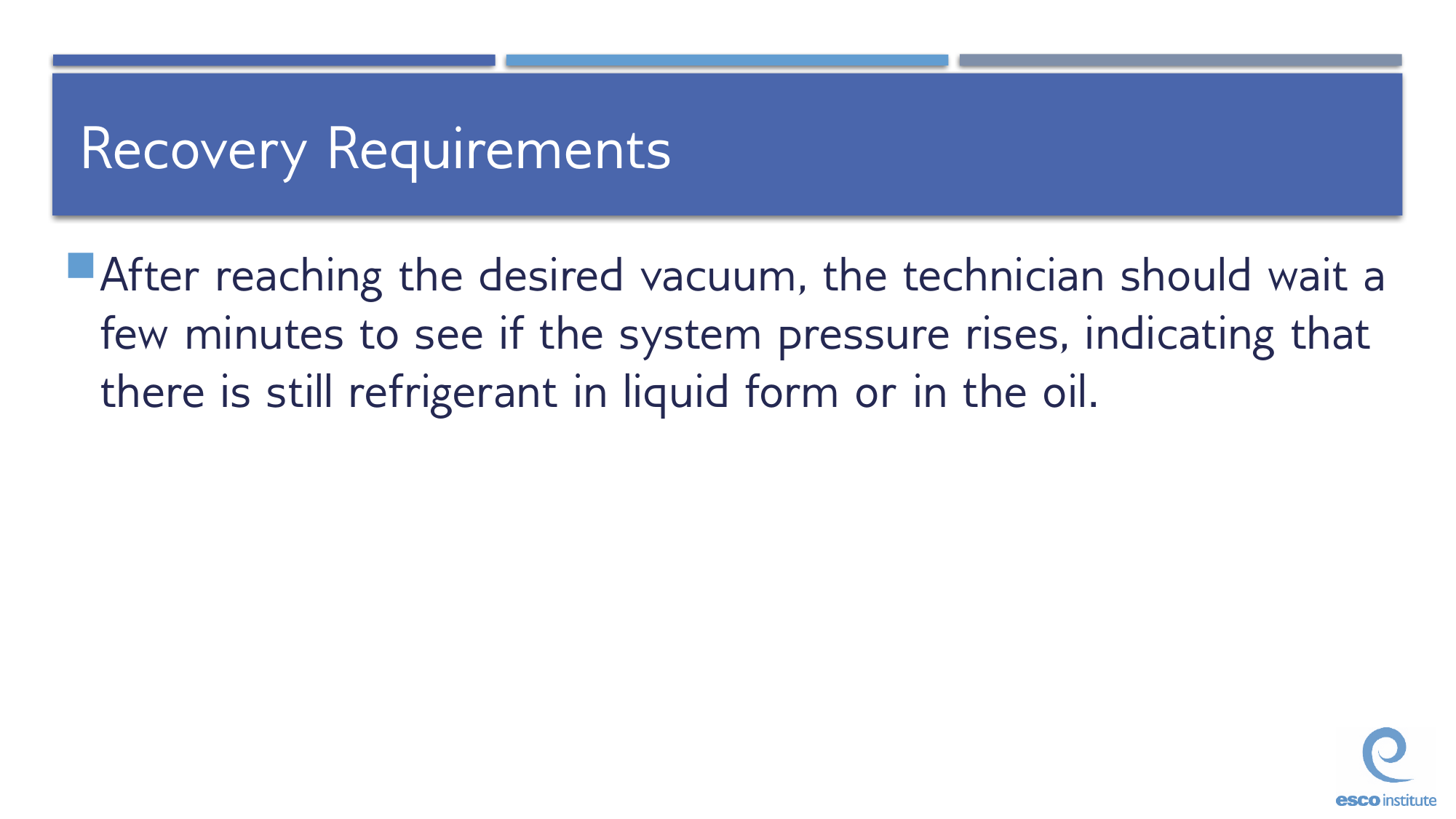

# Recovery Requirements
After reaching the desired vacuum, the technician should wait a few minutes to see if the system pressure rises, indicating that there is still refrigerant in liquid form or in the oil.